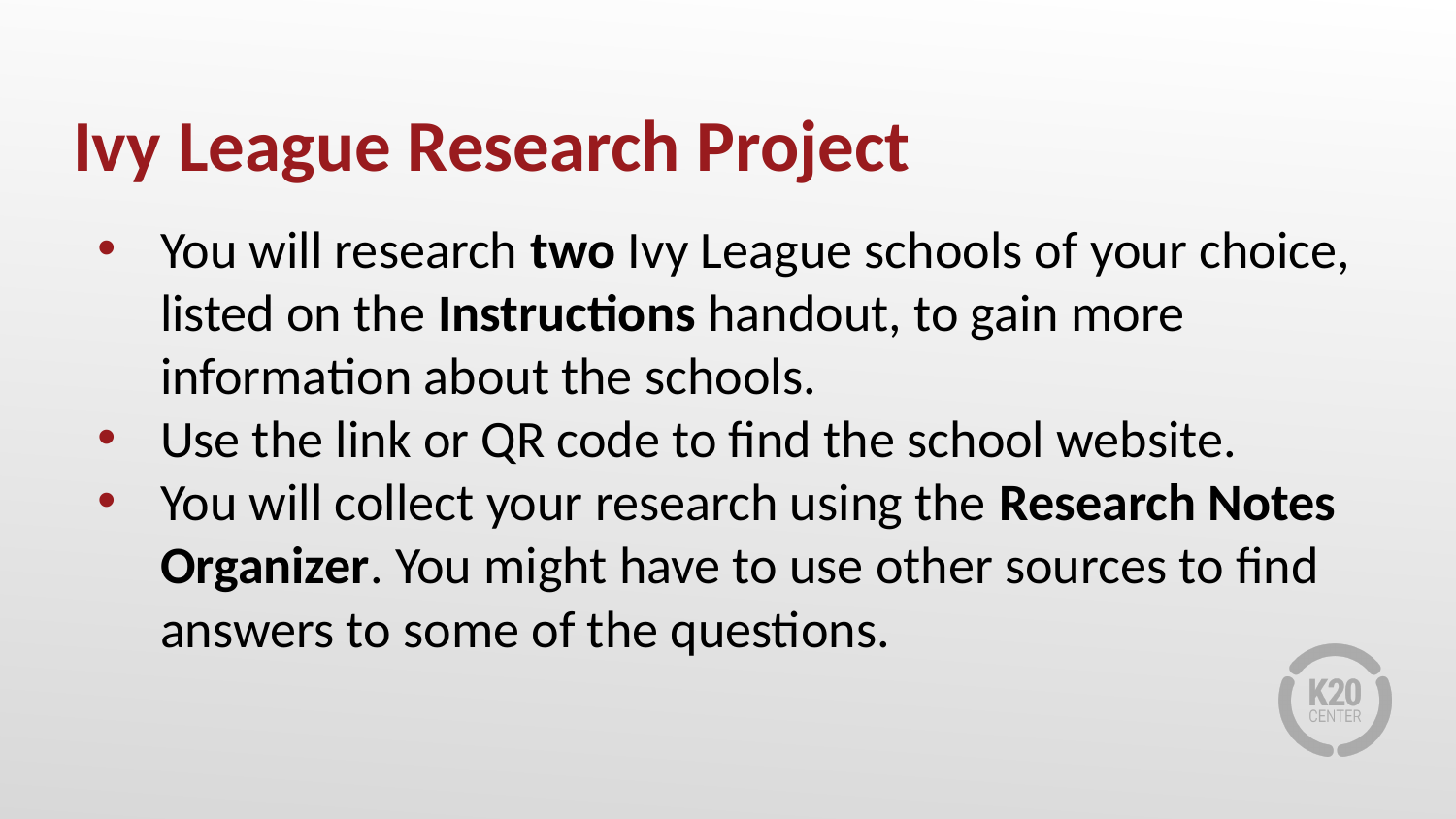

# Ivy League Research Project
You will research two Ivy League schools of your choice, listed on the Instructions handout, to gain more information about the schools.
Use the link or QR code to find the school website.
You will collect your research using the Research Notes Organizer. You might have to use other sources to find answers to some of the questions.